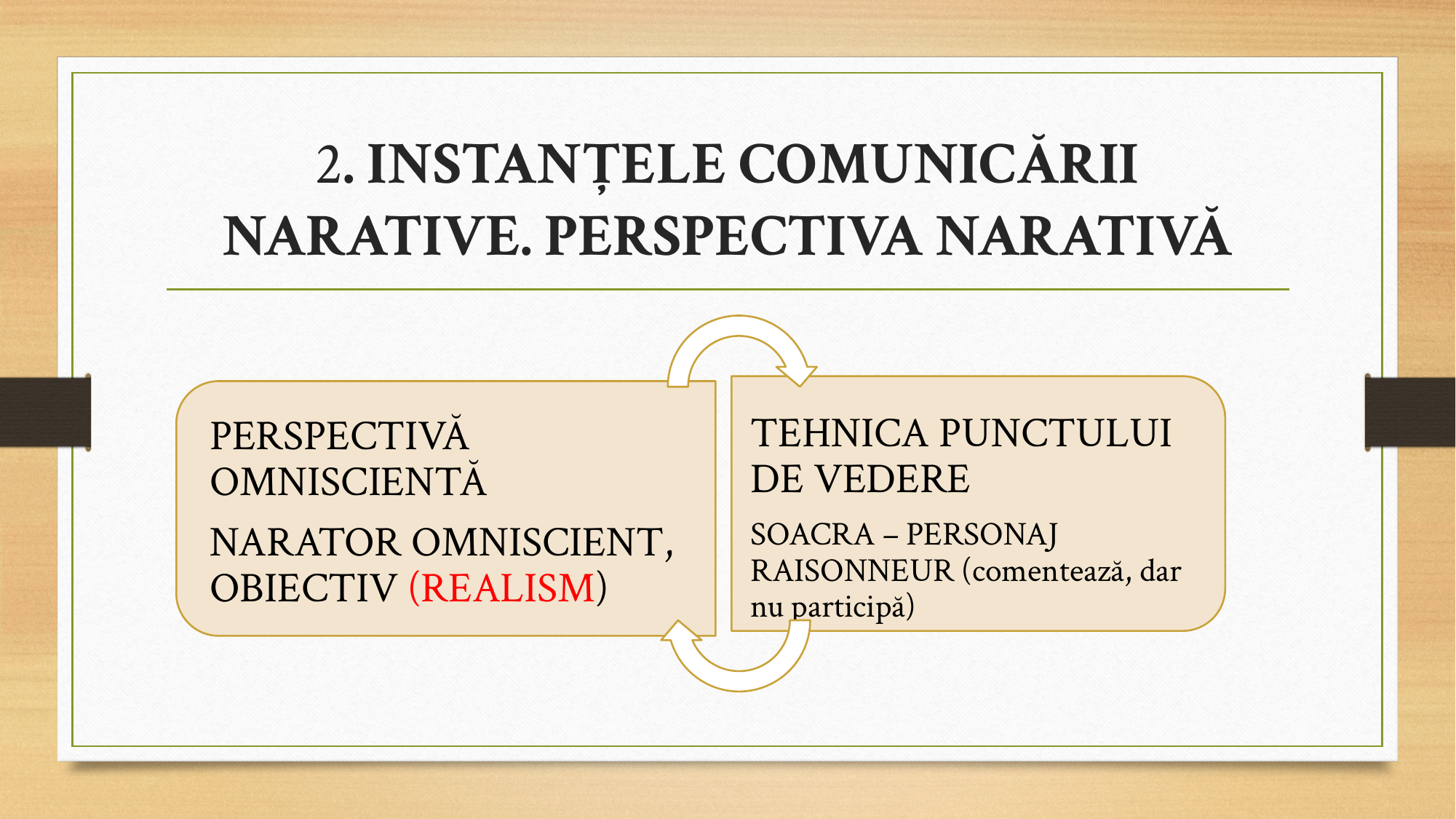

# 2. INSTANȚELE COMUNICĂRII NARATIVE. PERSPECTIVA NARATIVĂ
PERSPECTIVĂ OMNISCIENTĂ
NARATOR OMNISCIENT, OBIECTIV (REALISM)
TEHNICA PUNCTULUI DE VEDERE
SOACRA – PERSONAJ RAISONNEUR (comentează, dar nu participă)